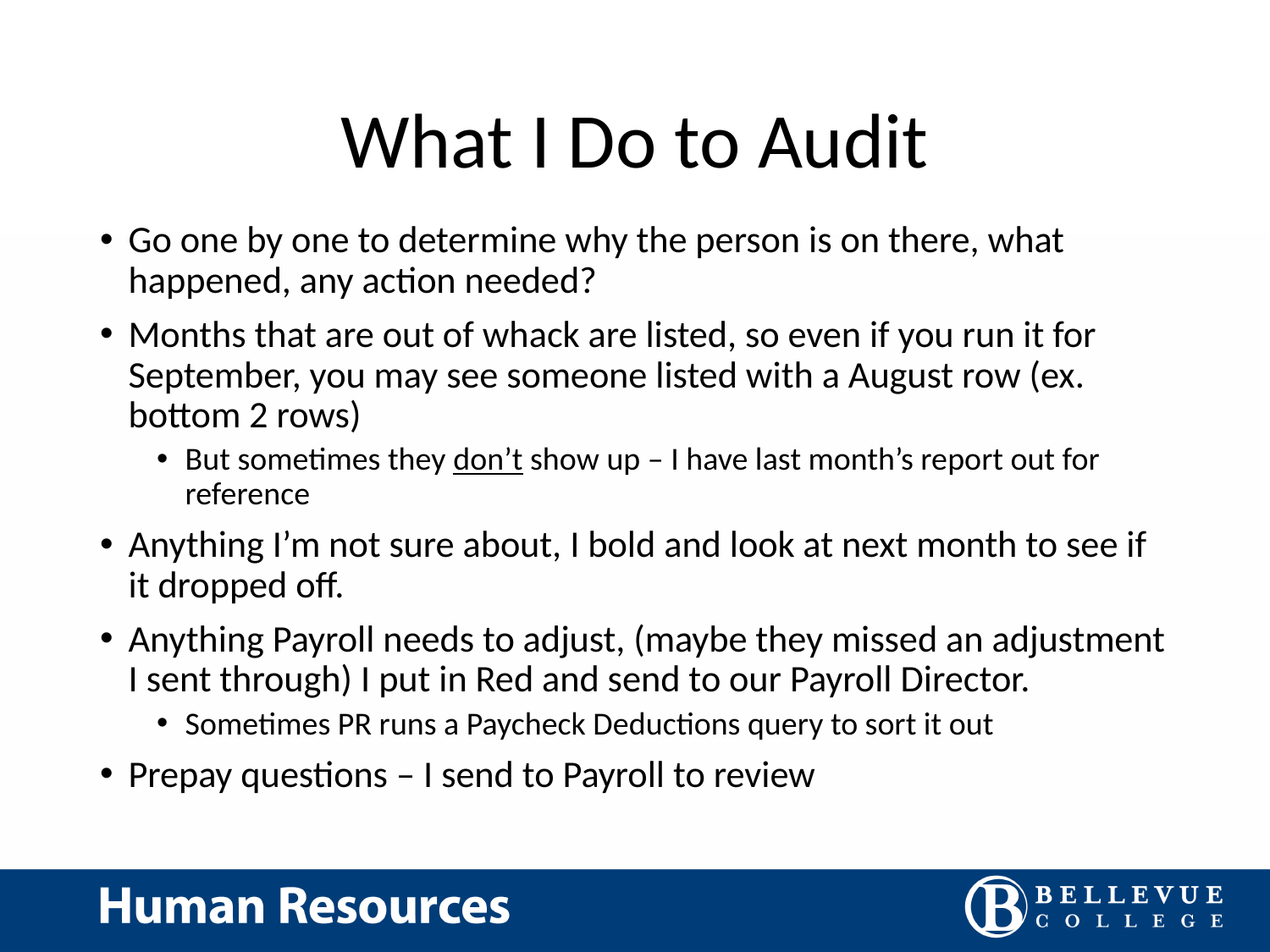

# What I Do to Audit
Go one by one to determine why the person is on there, what happened, any action needed?
Months that are out of whack are listed, so even if you run it for September, you may see someone listed with a August row (ex. bottom 2 rows)
But sometimes they don’t show up – I have last month’s report out for reference
Anything I’m not sure about, I bold and look at next month to see if it dropped off.
Anything Payroll needs to adjust, (maybe they missed an adjustment I sent through) I put in Red and send to our Payroll Director.
Sometimes PR runs a Paycheck Deductions query to sort it out
Prepay questions – I send to Payroll to review